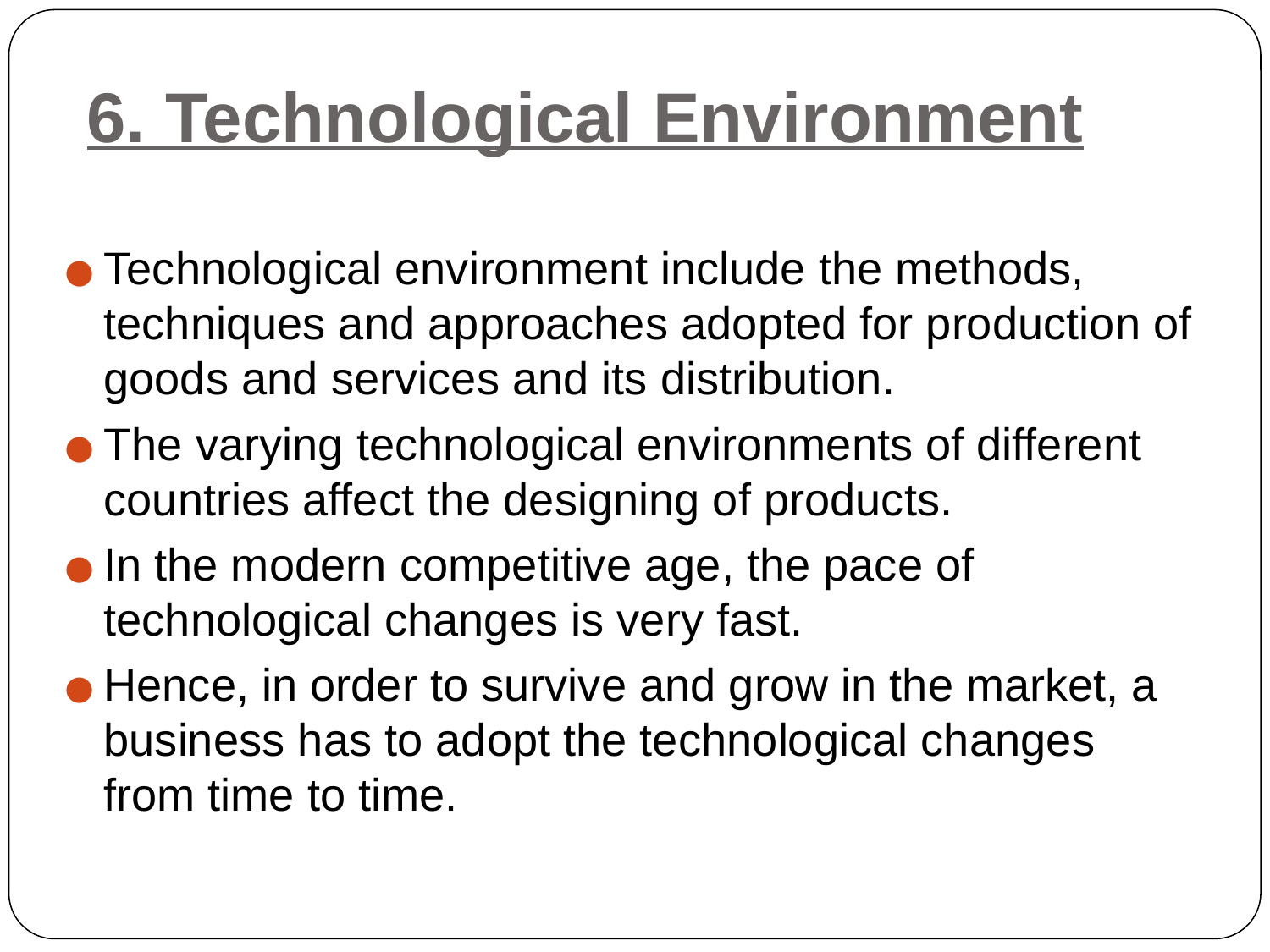

# 6. Technological Environment
Technological environment include the methods, techniques and approaches adopted for production of goods and services and its distribution.
The varying technological environments of different countries affect the designing of products.
In the modern competitive age, the pace of technological changes is very fast.
Hence, in order to survive and grow in the market, a business has to adopt the technological changes from time to time.